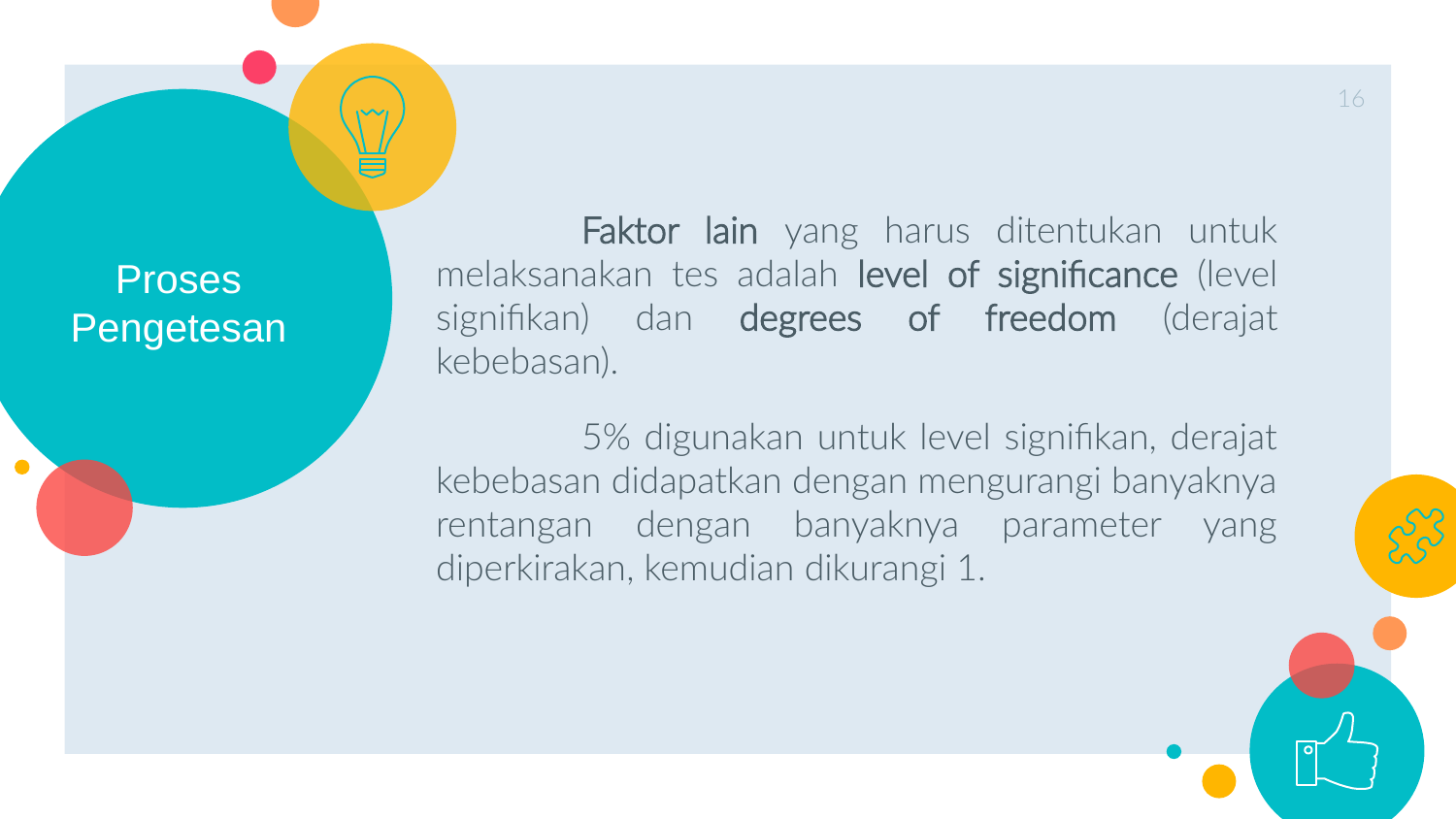

16
# Proses Pengetesan
	Faktor lain yang harus ditentukan untuk melaksanakan tes adalah level of significance (level signifikan) dan degrees of freedom (derajat kebebasan).
	5% digunakan untuk level signifikan, derajat kebebasan didapatkan dengan mengurangi banyaknya rentangan dengan banyaknya parameter yang diperkirakan, kemudian dikurangi 1.